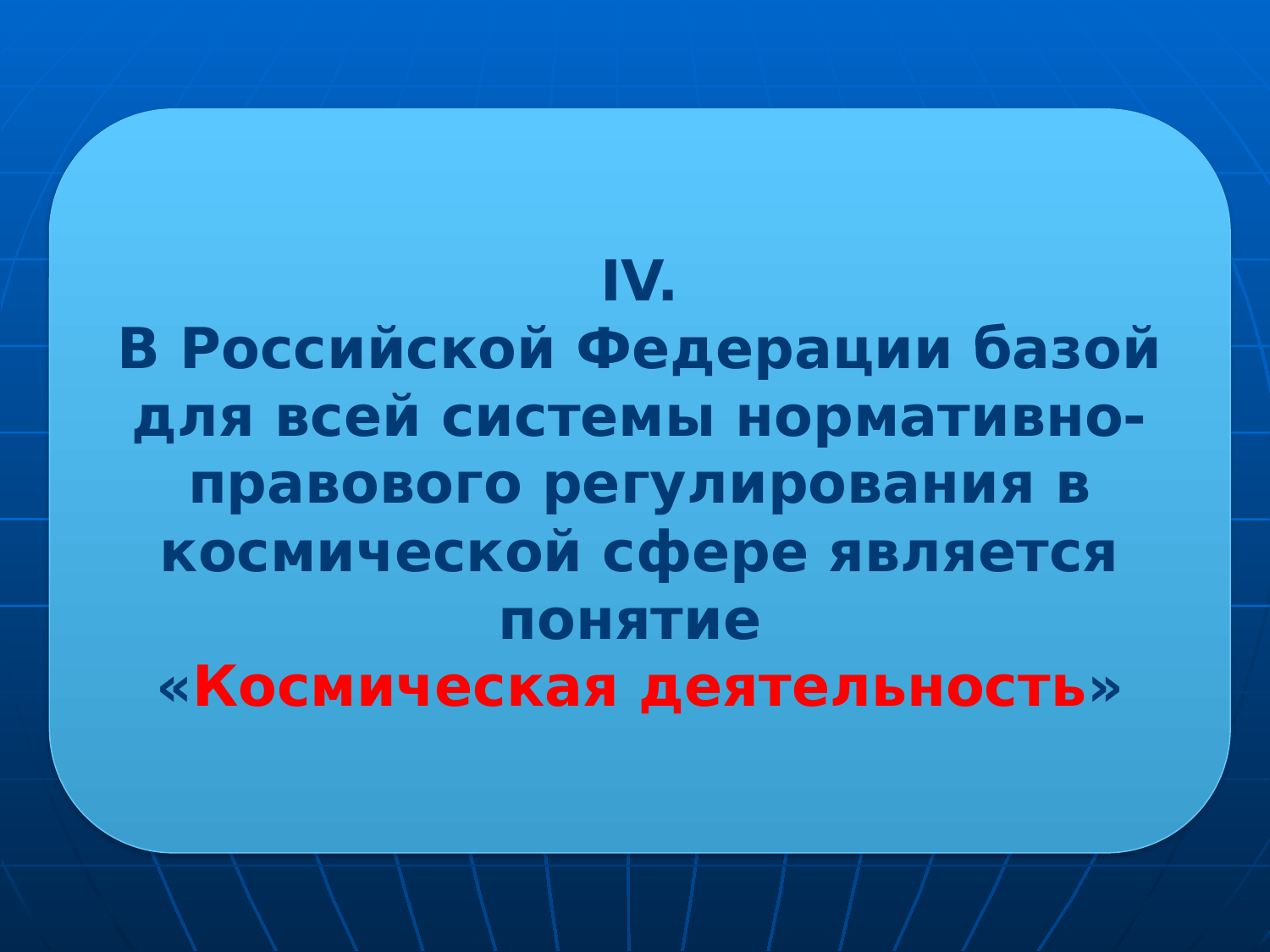

IV.
В Российской Федерации базой для всей системы нормативно-правового регулирования в космической сфере является понятие
«Космическая деятельность»